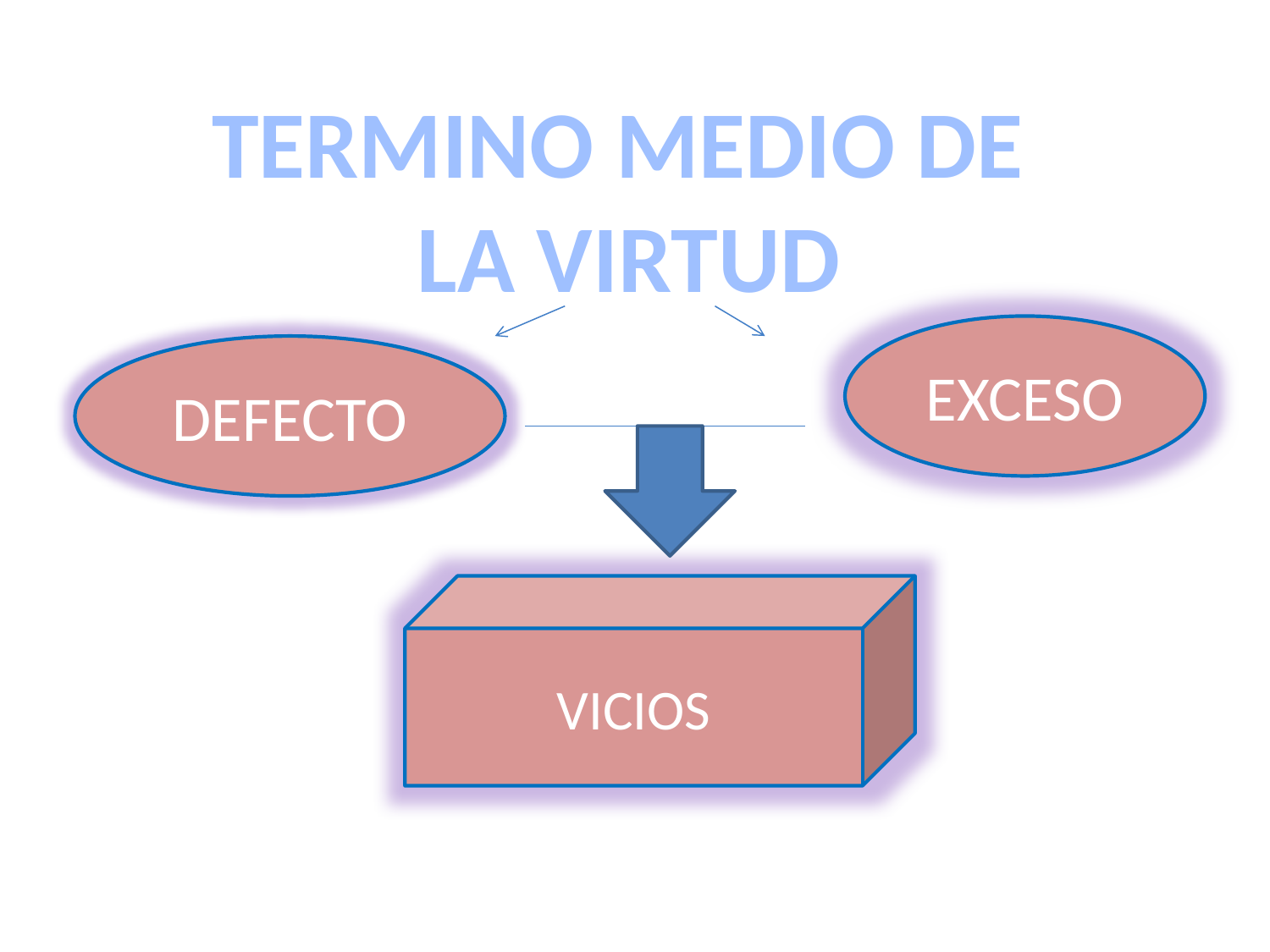

#
TERMINO MEDIO DE
LA VIRTUD

EXCESO
DEFECTO

VICIOS